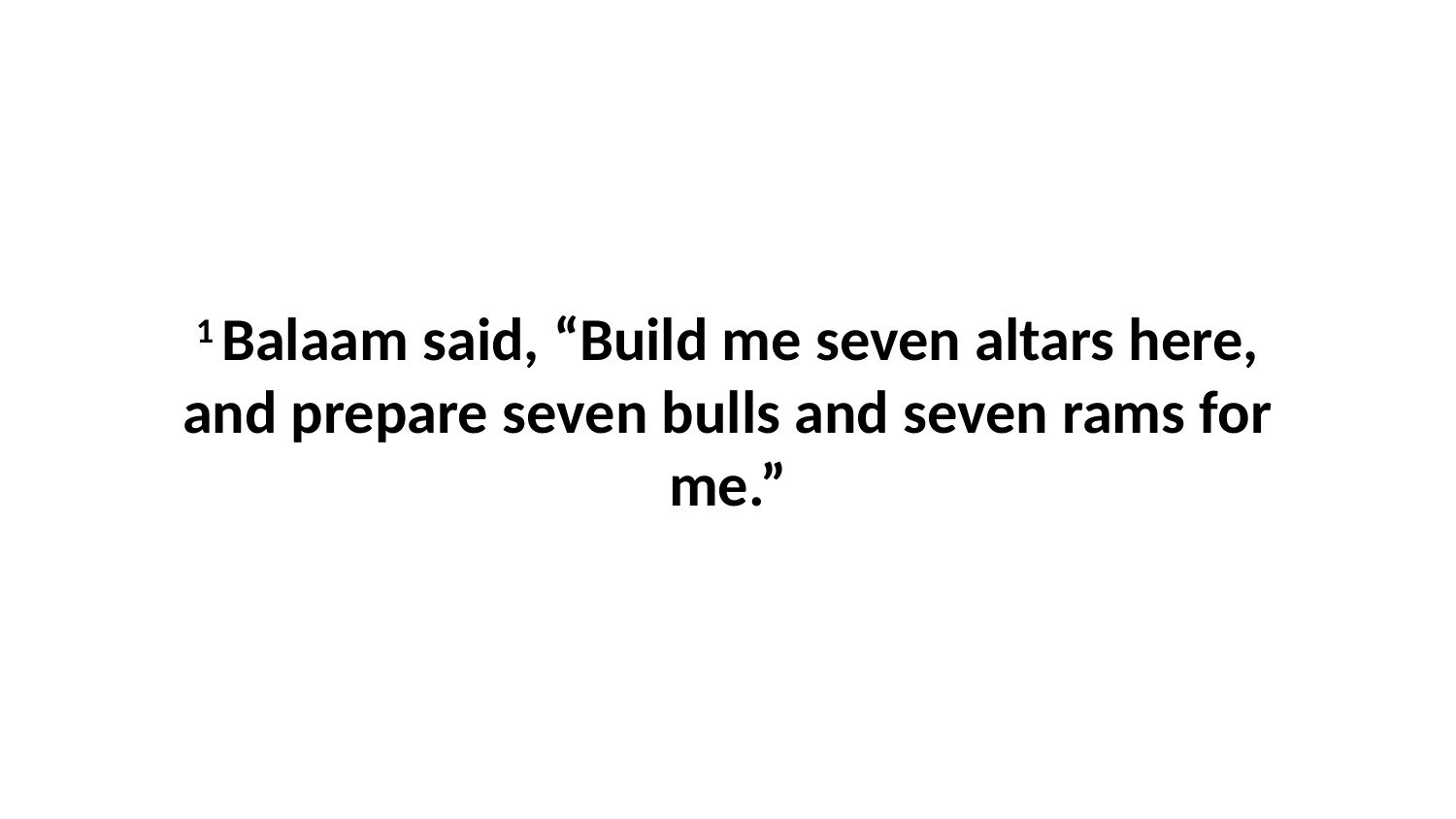

1 Balaam said, “Build me seven altars here, and prepare seven bulls and seven rams for me.”